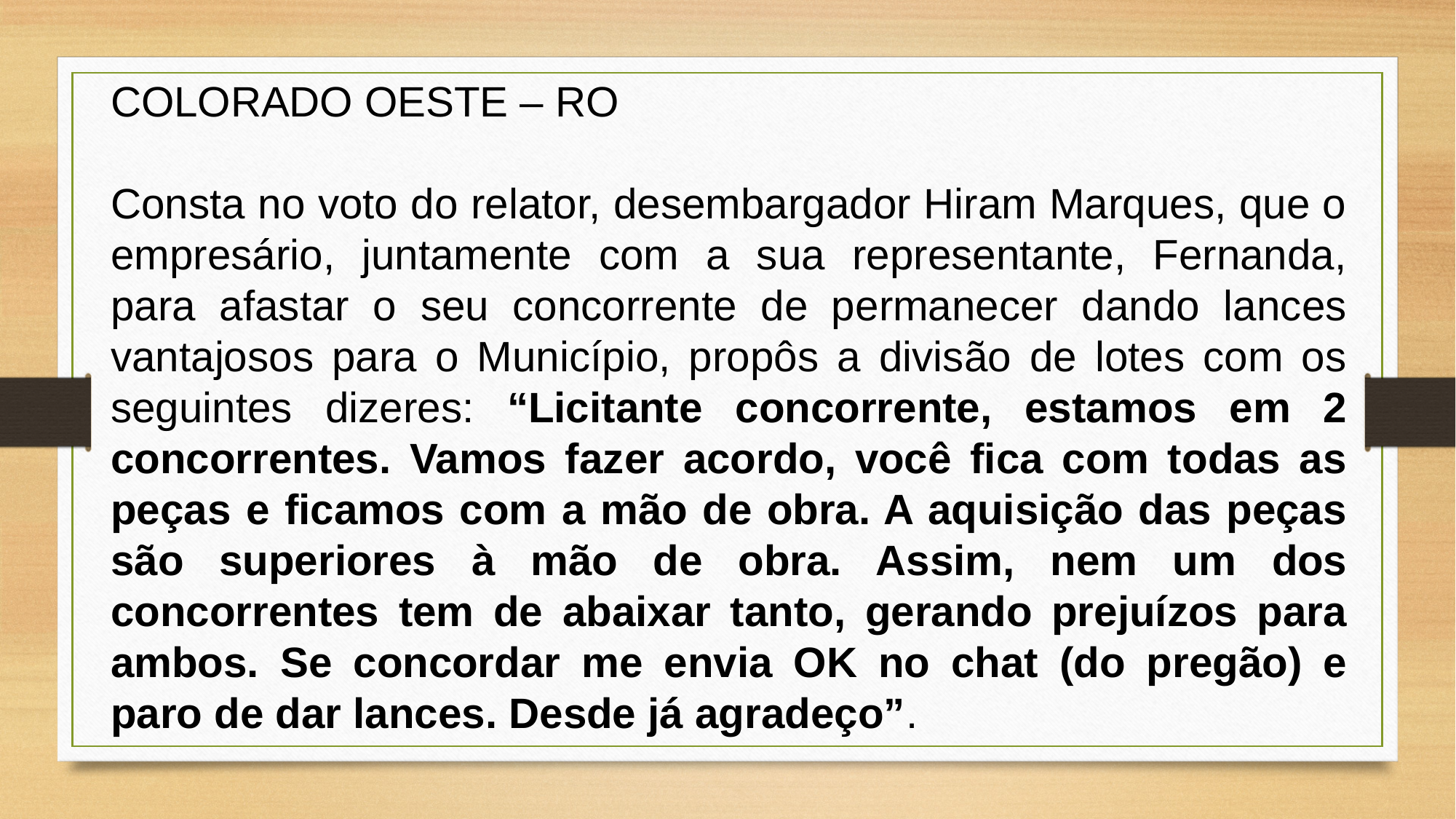

COLORADO OESTE – RO

Consta no voto do relator, desembargador Hiram Marques, que o empresário, juntamente com a sua representante, Fernanda, para afastar o seu concorrente de permanecer dando lances vantajosos para o Município, propôs a divisão de lotes com os seguintes dizeres: “Licitante concorrente, estamos em 2 concorrentes. Vamos fazer acordo, você fica com todas as peças e ficamos com a mão de obra. A aquisição das peças são superiores à mão de obra. Assim, nem um dos concorrentes tem de abaixar tanto, gerando prejuízos para ambos. Se concordar me envia OK no chat (do pregão) e paro de dar lances. Desde já agradeço”.